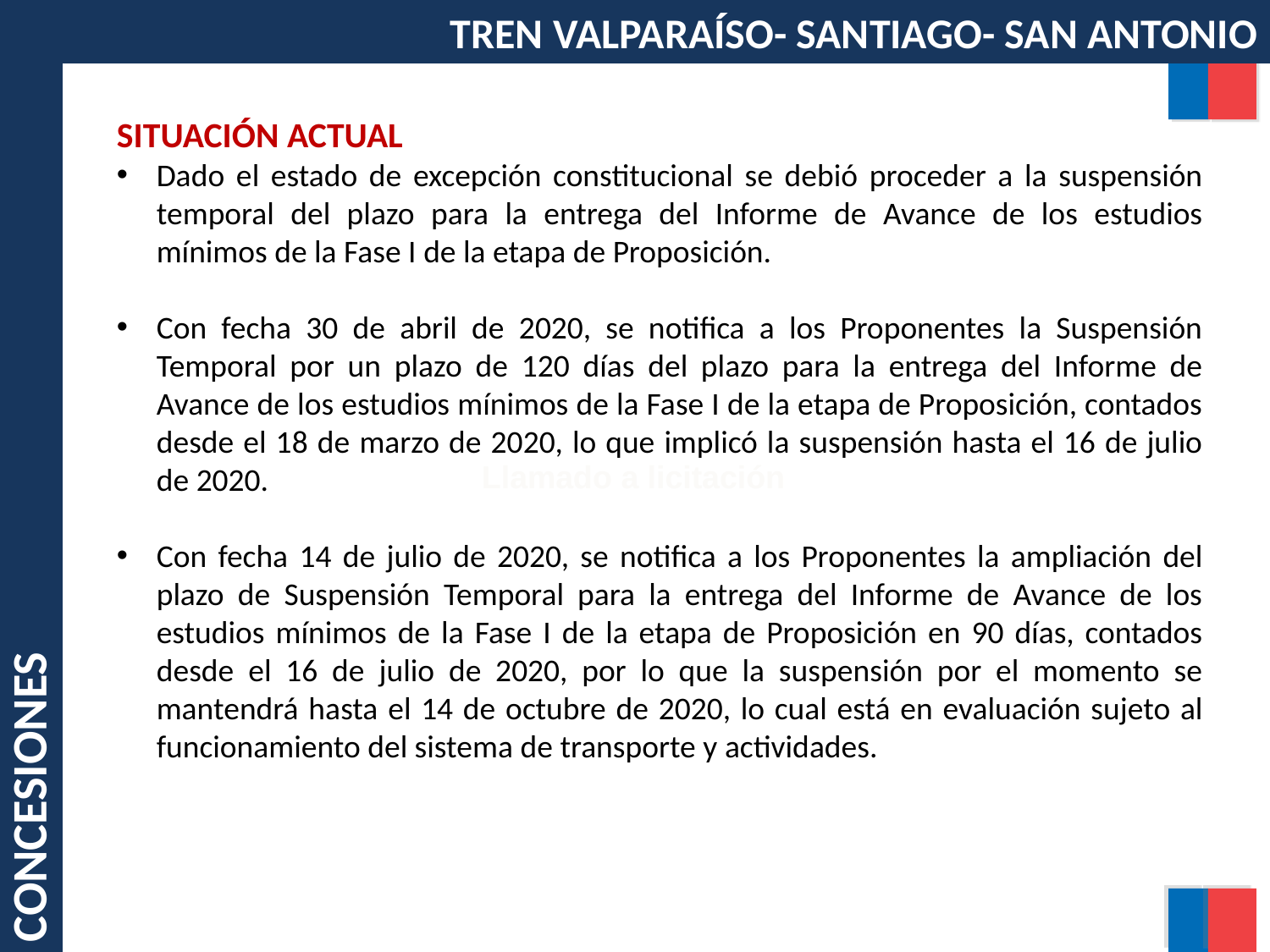

TREN VALPARAÍSO- SANTIAGO- SAN ANTONIO
SITUACIÓN ACTUAL
Dado el estado de excepción constitucional se debió proceder a la suspensión temporal del plazo para la entrega del Informe de Avance de los estudios mínimos de la Fase I de la etapa de Proposición.

Con fecha 30 de abril de 2020, se notifica a los Proponentes la Suspensión Temporal por un plazo de 120 días del plazo para la entrega del Informe de Avance de los estudios mínimos de la Fase I de la etapa de Proposición, contados desde el 18 de marzo de 2020, lo que implicó la suspensión hasta el 16 de julio de 2020.

Con fecha 14 de julio de 2020, se notifica a los Proponentes la ampliación del plazo de Suspensión Temporal para la entrega del Informe de Avance de los estudios mínimos de la Fase I de la etapa de Proposición en 90 días, contados desde el 16 de julio de 2020, por lo que la suspensión por el momento se mantendrá hasta el 14 de octubre de 2020, lo cual está en evaluación sujeto al funcionamiento del sistema de transporte y actividades.

CONCESIONES
Llamado a licitación